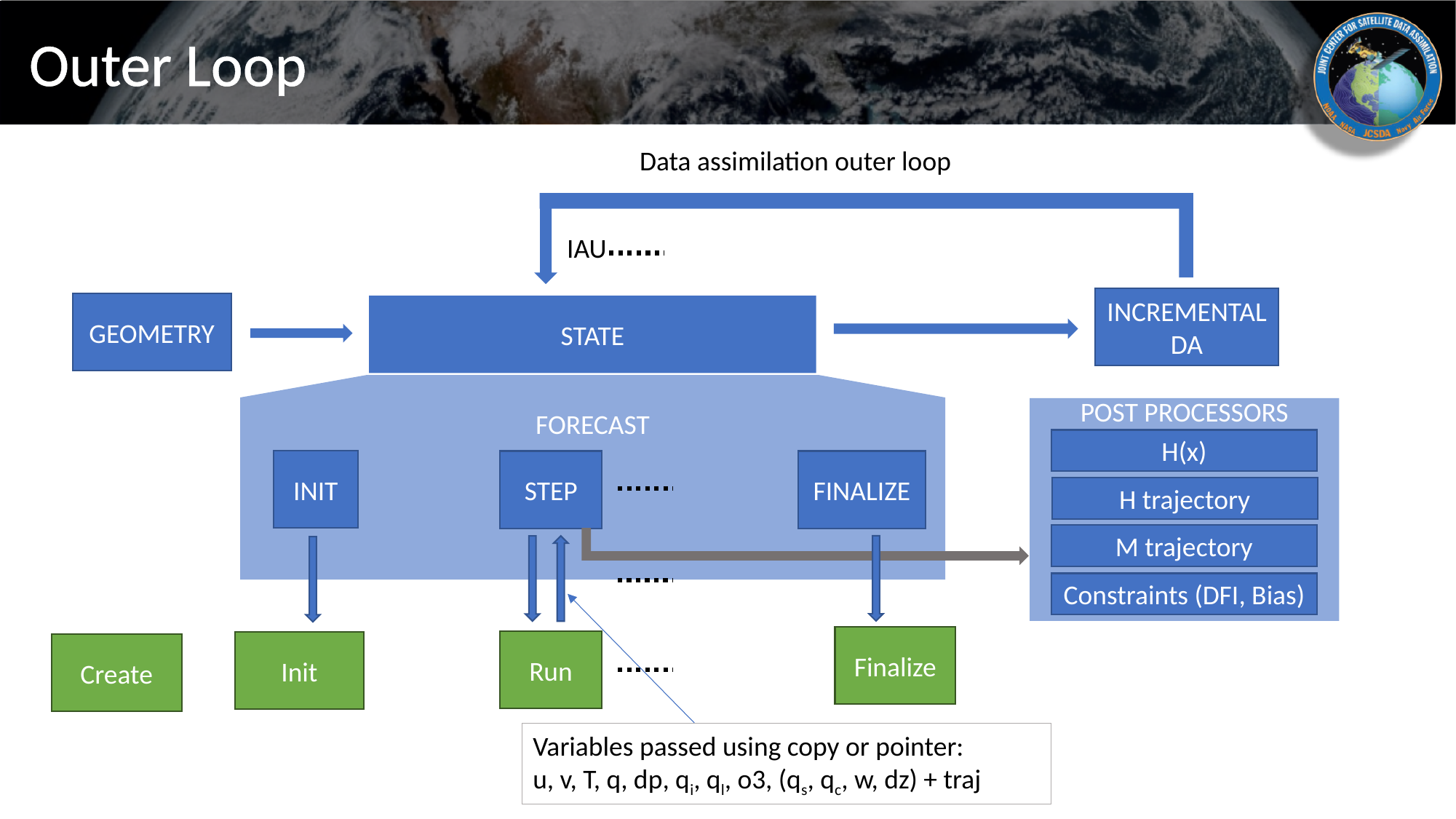

Outer Loop
Data assimilation outer loop

IAU
INCREMENTAL
DA
GEOMETRY
STATE

FORECAST

POST PROCESSORS

H(x)
INIT
FINALIZE
STEP
H trajectory
M trajectory

Constraints (DFI, Bias)
Finalize
Run
Init
Create
Variables passed using copy or pointer:
u, v, T, q, dp, qi, ql, o3, (qs, qc, w, dz) + traj